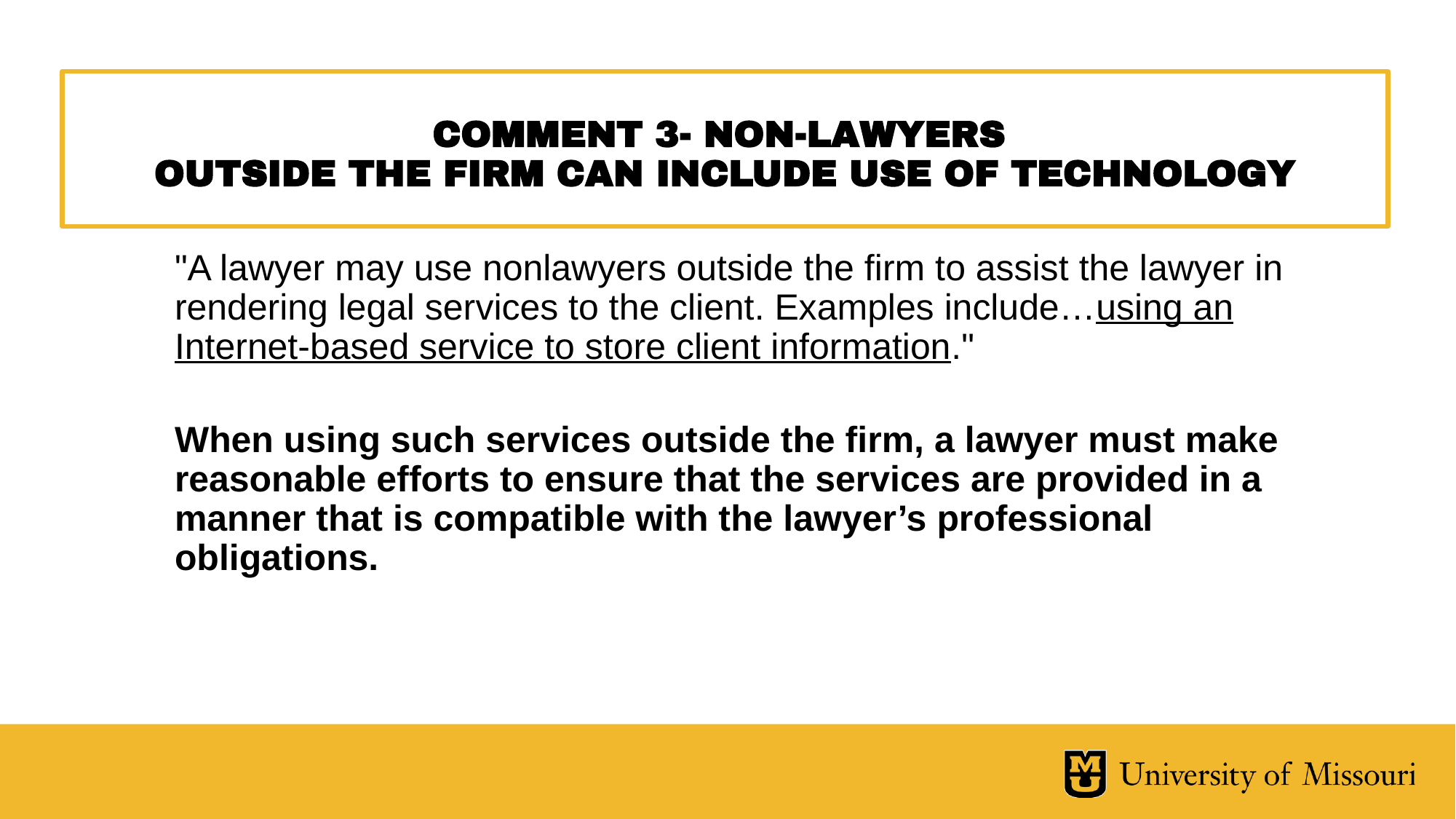

# COMMENT 3- NON-LAWYERS OUTSIDE THE FIRM CAN INCLUDE USE OF TECHNOLOGY
"A lawyer may use nonlawyers outside the firm to assist the lawyer in rendering legal services to the client. Examples include…using an Internet-based service to store client information."

When using such services outside the firm, a lawyer must make reasonable efforts to ensure that the services are provided in a manner that is compatible with the lawyer’s professional obligations.